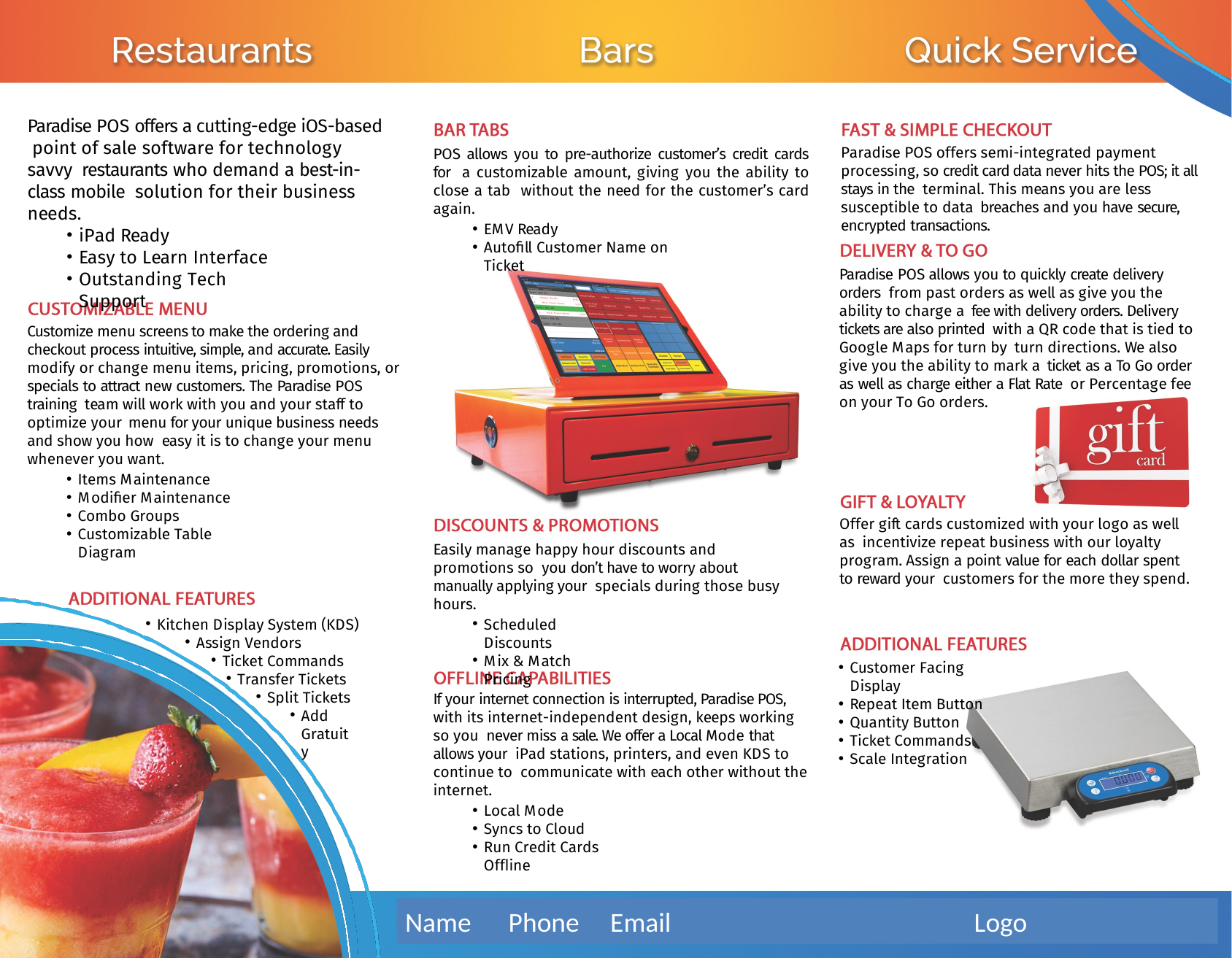

Paradise POS offers a cutting-edge iOS-based  point of sale software for technology savvy  restaurants who demand a best-in-class mobile  solution for their business needs.
Paradise POS offers semi-integrated payment processing,  so credit card data never hits the POS; it all stays in the  terminal. This means you are less susceptible to data  breaches and you have secure, encrypted transactions.
POS allows you to pre-authorize customer’s credit cards for  a customizable amount, giving you the ability to close a tab  without the need for the customer’s card again.
EMV Ready
Autofill Customer Name on Ticket
iPad Ready
Easy to Learn Interface
Outstanding Tech Support
Paradise POS allows you to quickly create delivery orders  from past orders as well as give you the ability to charge a  fee with delivery orders. Delivery tickets are also printed  with a QR code that is tied to Google Maps for turn by  turn directions. We also give you the ability to mark a  ticket as a To Go order as well as charge either a Flat Rate  or Percentage fee on your To Go orders.
Customize menu screens to make the ordering and  checkout process intuitive, simple, and accurate. Easily  modify or change menu items, pricing, promotions, or  specials to attract new customers. The Paradise POS training  team will work with you and your staff to optimize your  menu for your unique business needs and show you how  easy it is to change your menu whenever you want.
Items Maintenance
Modifier Maintenance
Combo Groups
Customizable Table Diagram
Offer gift cards customized with your logo as well as  incentivize repeat business with our loyalty program.  Assign a point value for each dollar spent to reward your  customers for the more they spend.
Easily manage happy hour discounts and promotions so  you don’t have to worry about manually applying your  specials during those busy hours.
Kitchen Display System (KDS)
Assign Vendors
Ticket Commands
Transfer Tickets
Split Tickets
Add Gratuity
Scheduled Discounts
Mix & Match Pricing
Customer Facing Display
Repeat Item Button
Quantity Button
Ticket Commands
Scale Integration
If your internet connection is interrupted, Paradise POS,  with its internet-independent design, keeps working so you  never miss a sale. We offer a Local Mode that allows your  iPad stations, printers, and even KDS to continue to  communicate with each other without the internet.
Local Mode
Syncs to Cloud
Run Credit Cards Oﬄine

Name      Phone     Email                                                 Logo